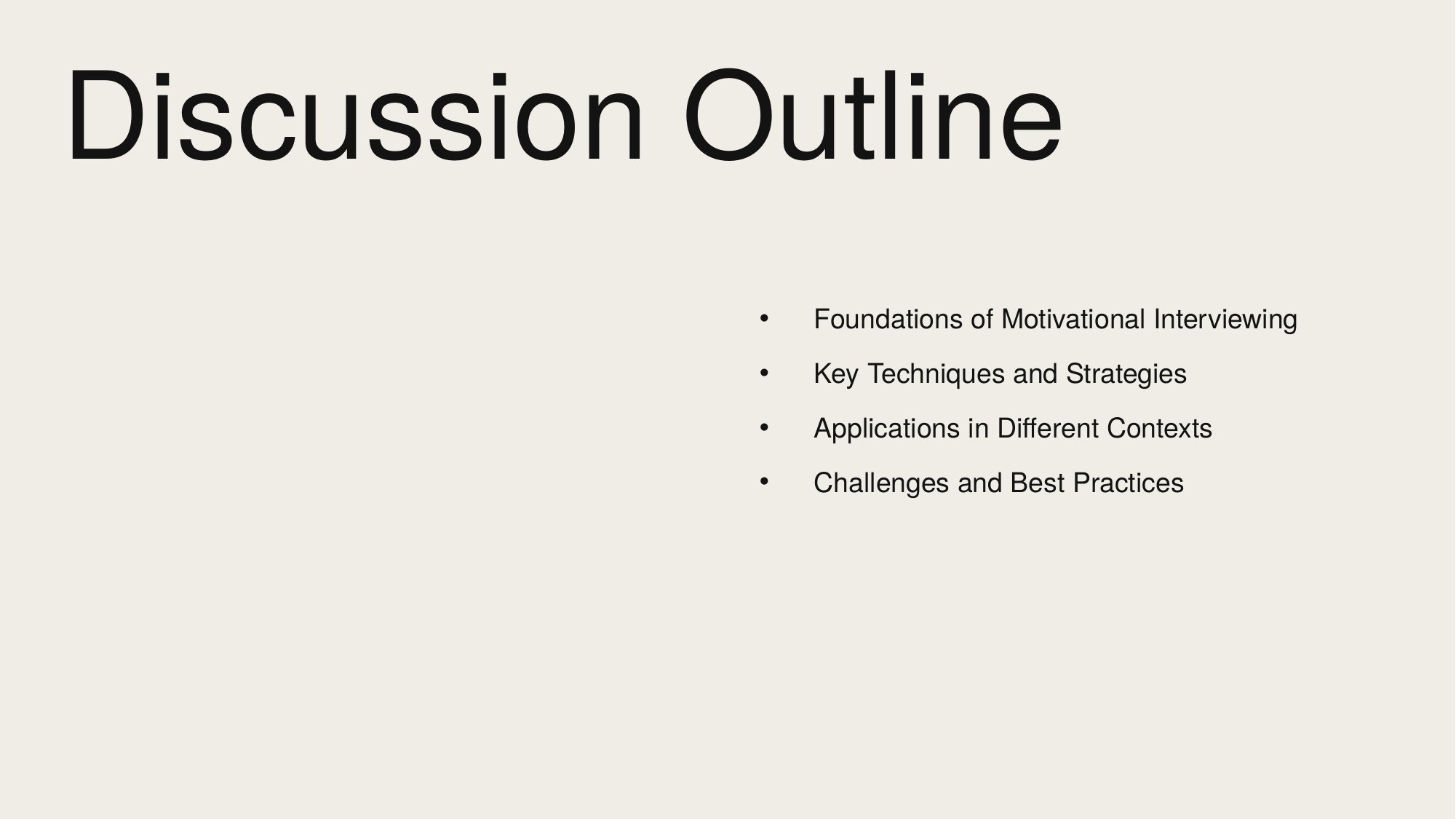

# Discussion Outline
Foundations of Motivational Interviewing
Key Techniques and Strategies
Applications in Different Contexts
Challenges and Best Practices